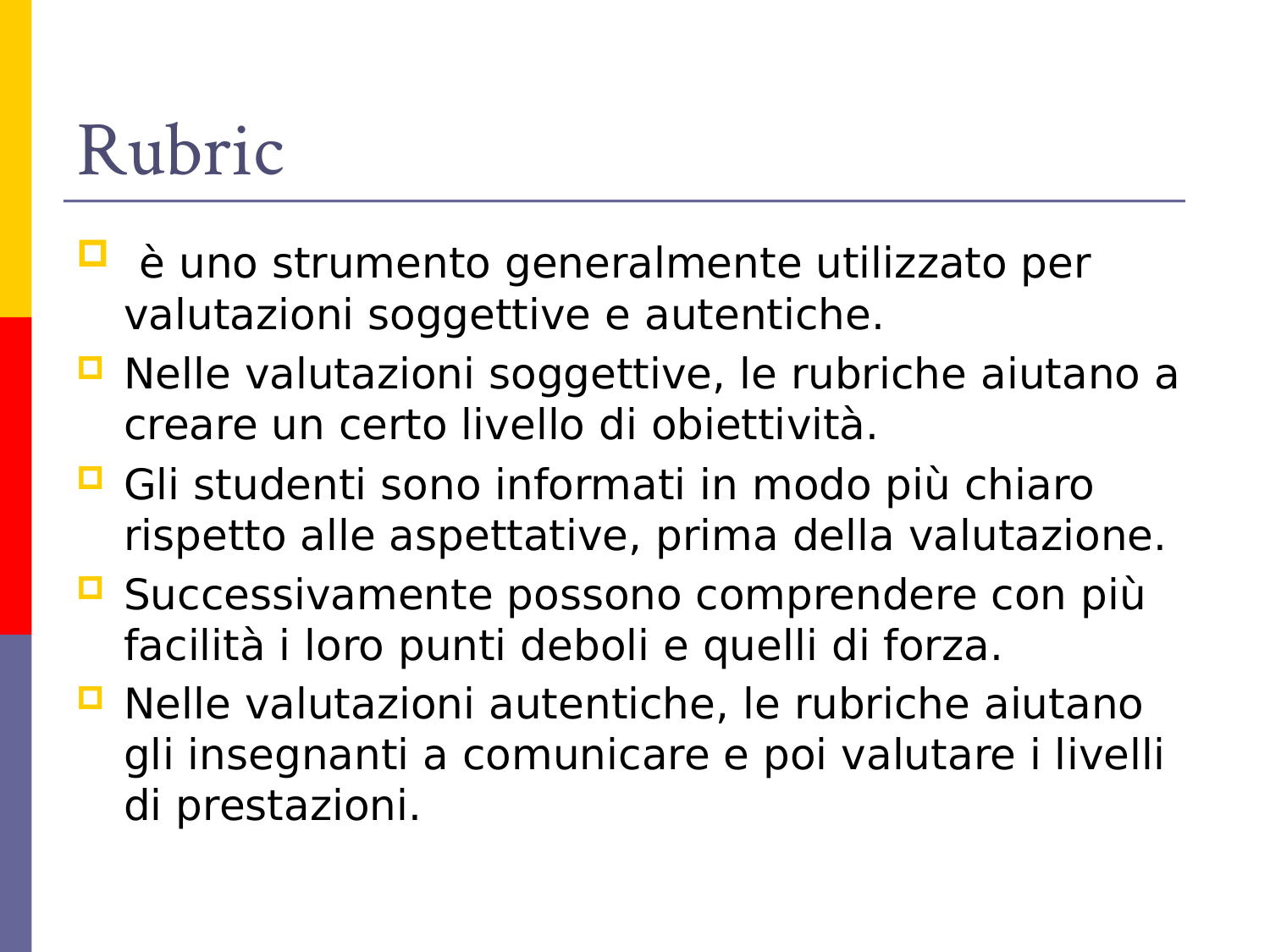

# Rubric
 è uno strumento generalmente utilizzato per valutazioni soggettive e autentiche.
Nelle valutazioni soggettive, le rubriche aiutano a creare un certo livello di obiettività.
Gli studenti sono informati in modo più chiaro rispetto alle aspettative, prima della valutazione.
Successivamente possono comprendere con più facilità i loro punti deboli e quelli di forza.
Nelle valutazioni autentiche, le rubriche aiutano gli insegnanti a comunicare e poi valutare i livelli di prestazioni.